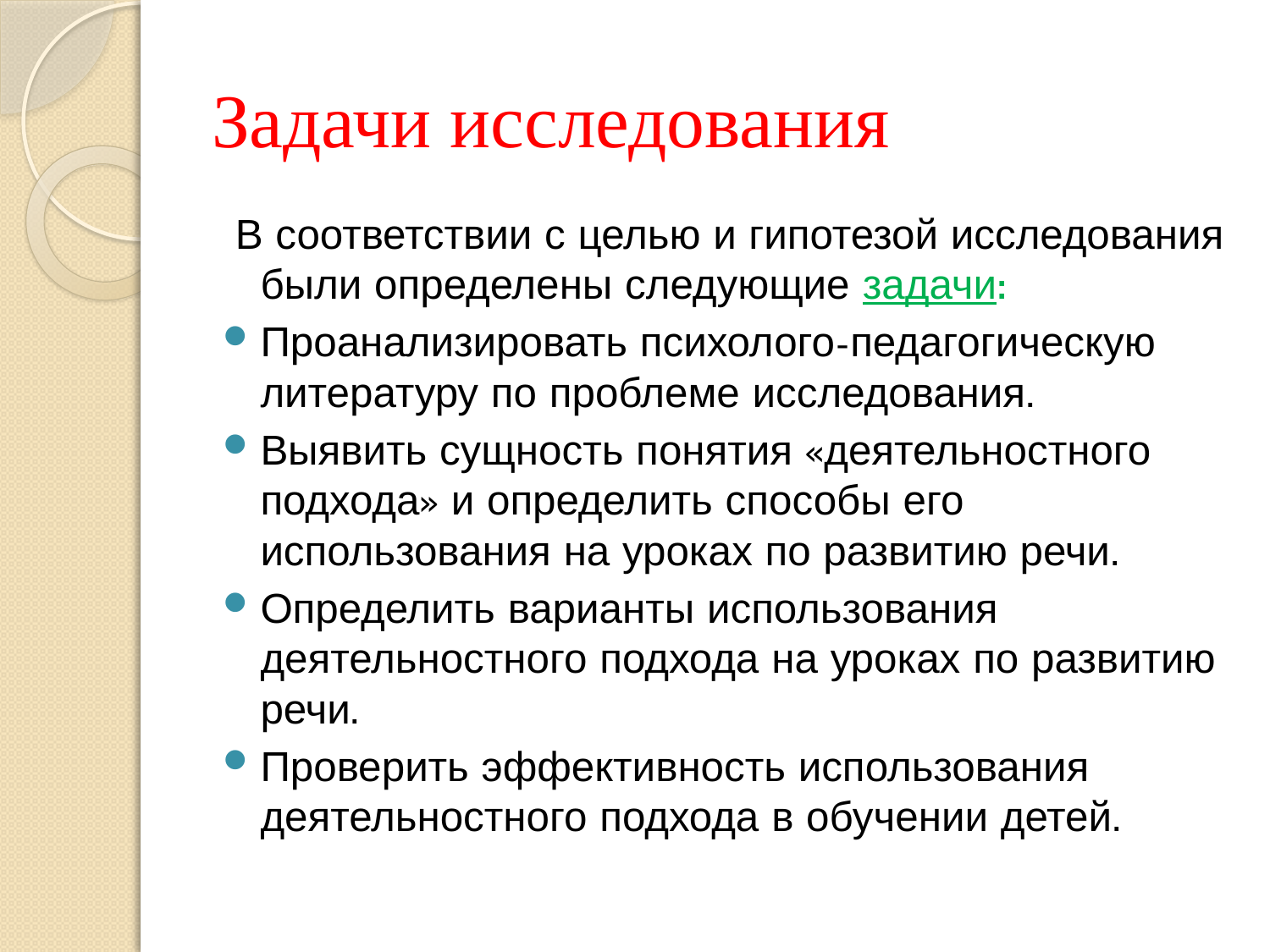

# Задачи исследования
 В соответствии с целью и гипотезой исследования были определены следующие задачи:
Проанализировать психолого-педагогическую литературу по проблеме исследования.
Выявить сущность понятия «деятельностного подхода» и определить способы его использования на уроках по развитию речи.
Определить варианты использования деятельностного подхода на уроках по развитию речи.
Проверить эффективность использования деятельностного подхода в обучении детей.